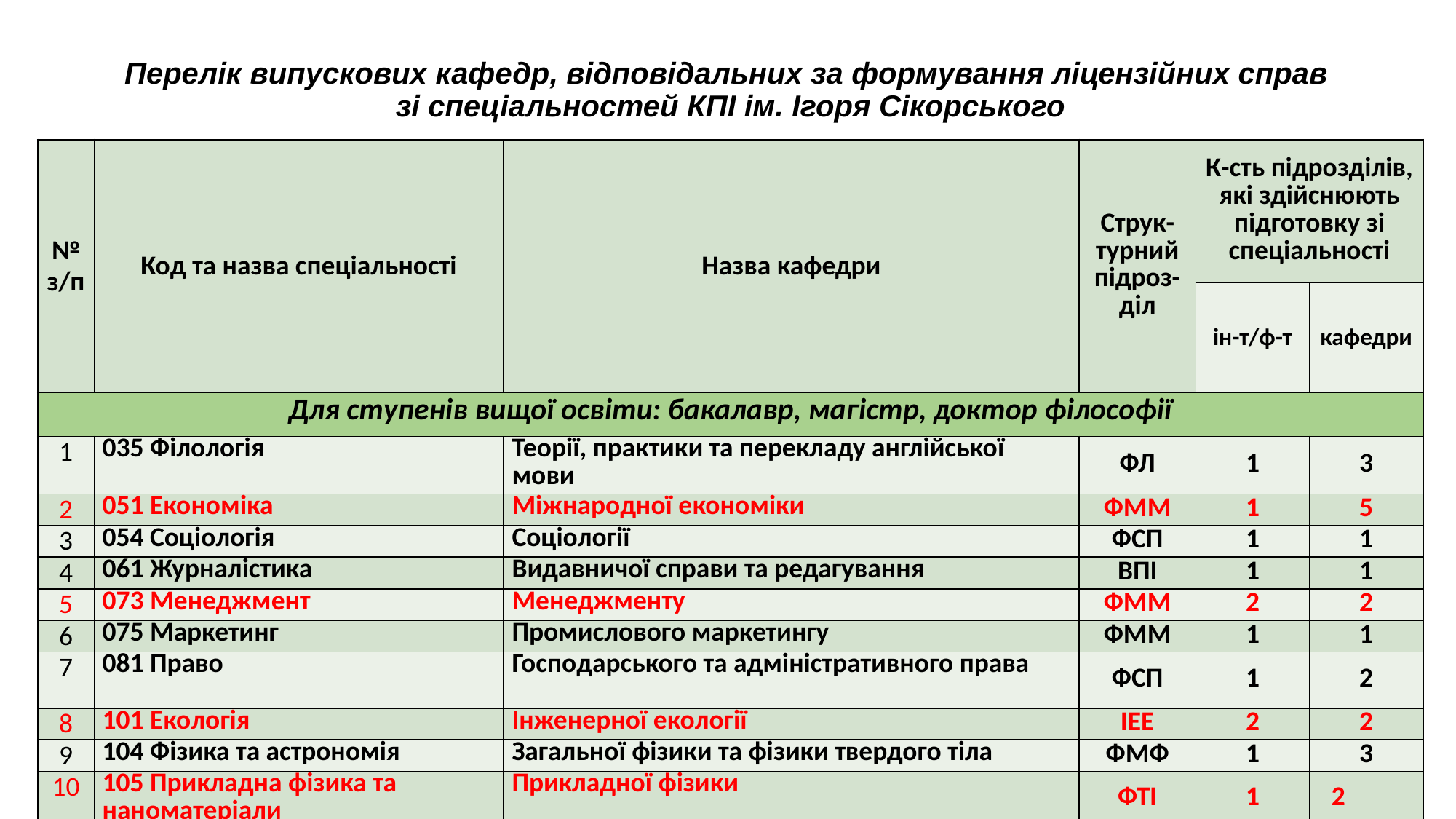

# Перелік випускових кафедр, відповідальних за формування ліцензійних справ зі спеціальностей КПІ ім. Ігоря Сікорського
| № з/п | Код та назва спеціальності | Назва кафедри | Струк-турний підроз-діл | К-сть підрозділів, які здійснюють підготовку зі спеціальності |  |
| --- | --- | --- | --- | --- | --- |
|  |  |  |  | ін-т/ф-т | кафедри |
| Для ступенів вищої освіти: бакалавр, магістр, доктор філософії |  |  |  |  |  |
| 1 | 035 Філологія | Теорії, практики та перекладу англійської мови | ФЛ | 1 | 3 |
| 2 | 051 Економіка | Міжнародної економіки | ФММ | 1 | 5 |
| 3 | 054 Соціологія | Соціології | ФСП | 1 | 1 |
| 4 | 061 Журналістика | Видавничої справи та редагування | ВПІ | 1 | 1 |
| 5 | 073 Менеджмент | Менеджменту | ФММ | 2 | 2 |
| 6 | 075 Маркетинг | Промислового маркетингу | ФММ | 1 | 1 |
| 7 | 081 Право | Господарського та адміністративного права | ФСП | 1 | 2 |
| 8 | 101 Екологія | Інженерної екології | ІЕЕ | 2 | 2 |
| 9 | 104 Фізика та астрономія | Загальної фізики та фізики твердого тіла | ФМФ | 1 | 3 |
| 10 | 105 Прикладна фізика та наноматеріали | Прикладної фізики | ФТІ | 1 | 2 |